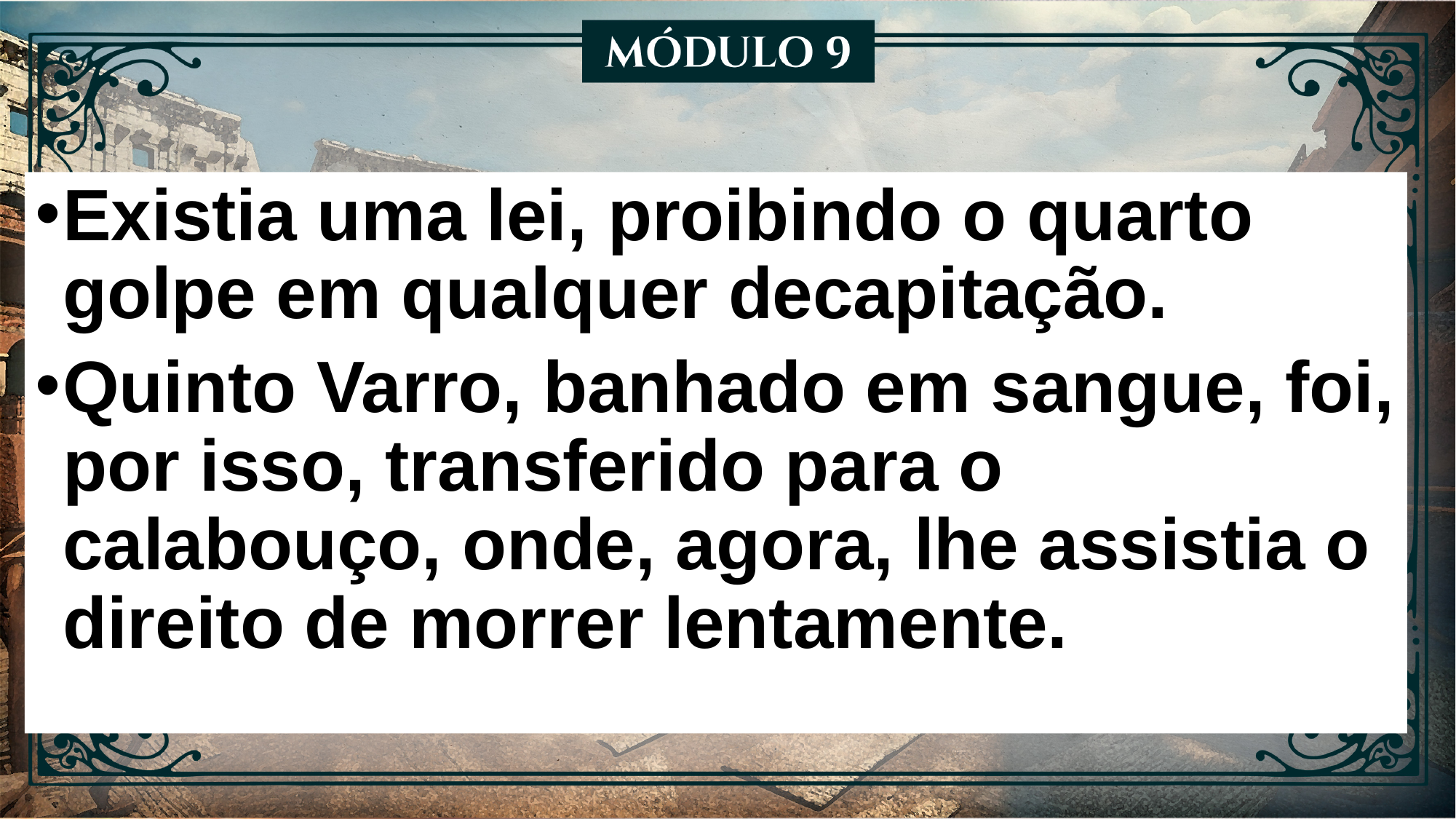

Existia uma lei, proibindo o quarto golpe em qualquer decapitação.
Quinto Varro, banhado em sangue, foi, por isso, transferido para o calabouço, onde, agora, lhe assistia o direito de morrer lentamente.